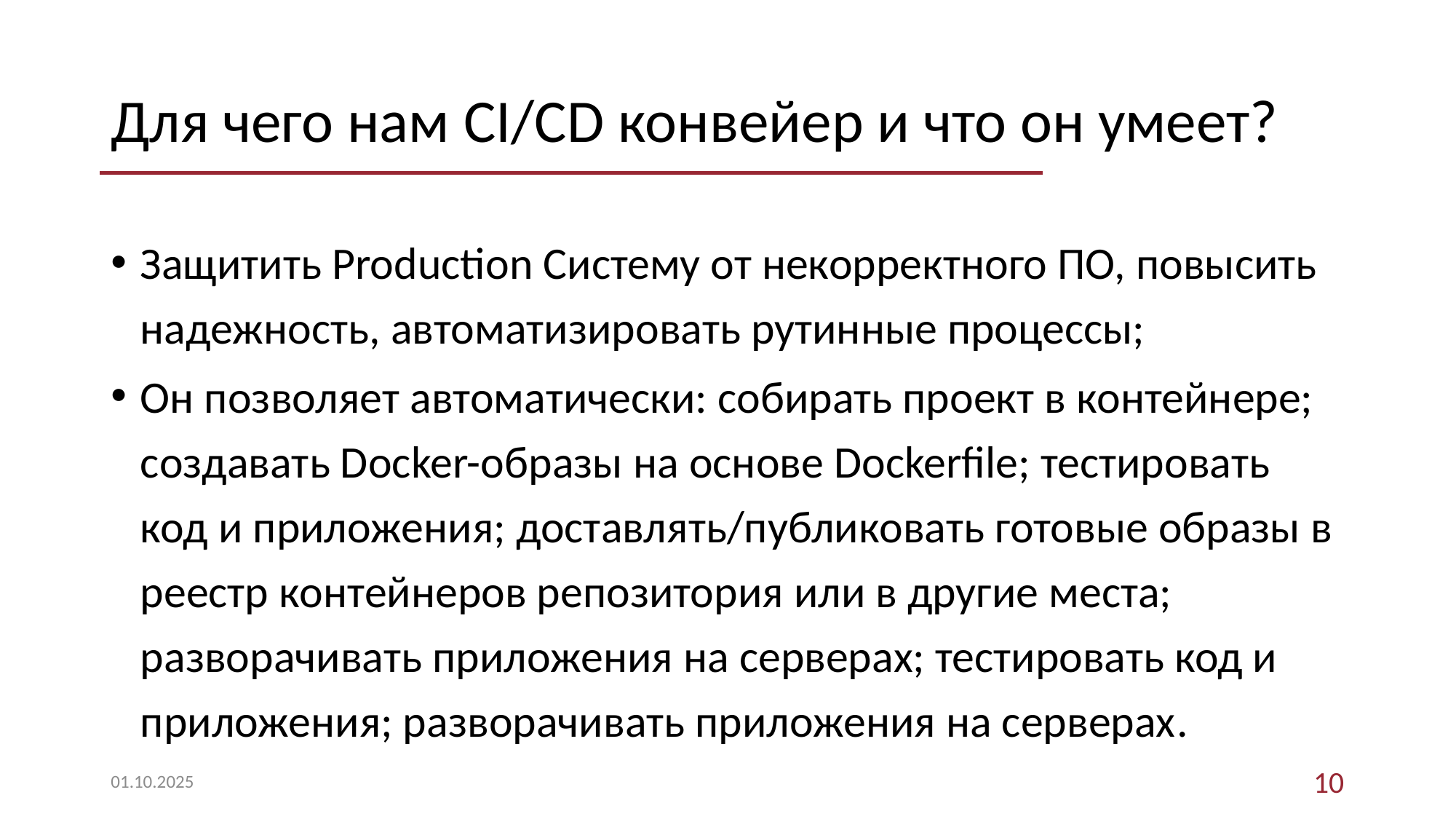

# Для чего нам CI/CD конвейер и что он умеет?
Защитить Production Систему от некорректного ПО, повысить надежность, автоматизировать рутинные процессы;
Он позволяет автоматически: собирать проект в контейнере; создавать Docker-образы на основе Dockerfile; тестировать код и приложения; доставлять/публиковать готовые образы в реестр контейнеров репозитория или в другие места; разворачивать приложения на серверах; тестировать код и приложения; разворачивать приложения на серверах.

10
01.10.2025